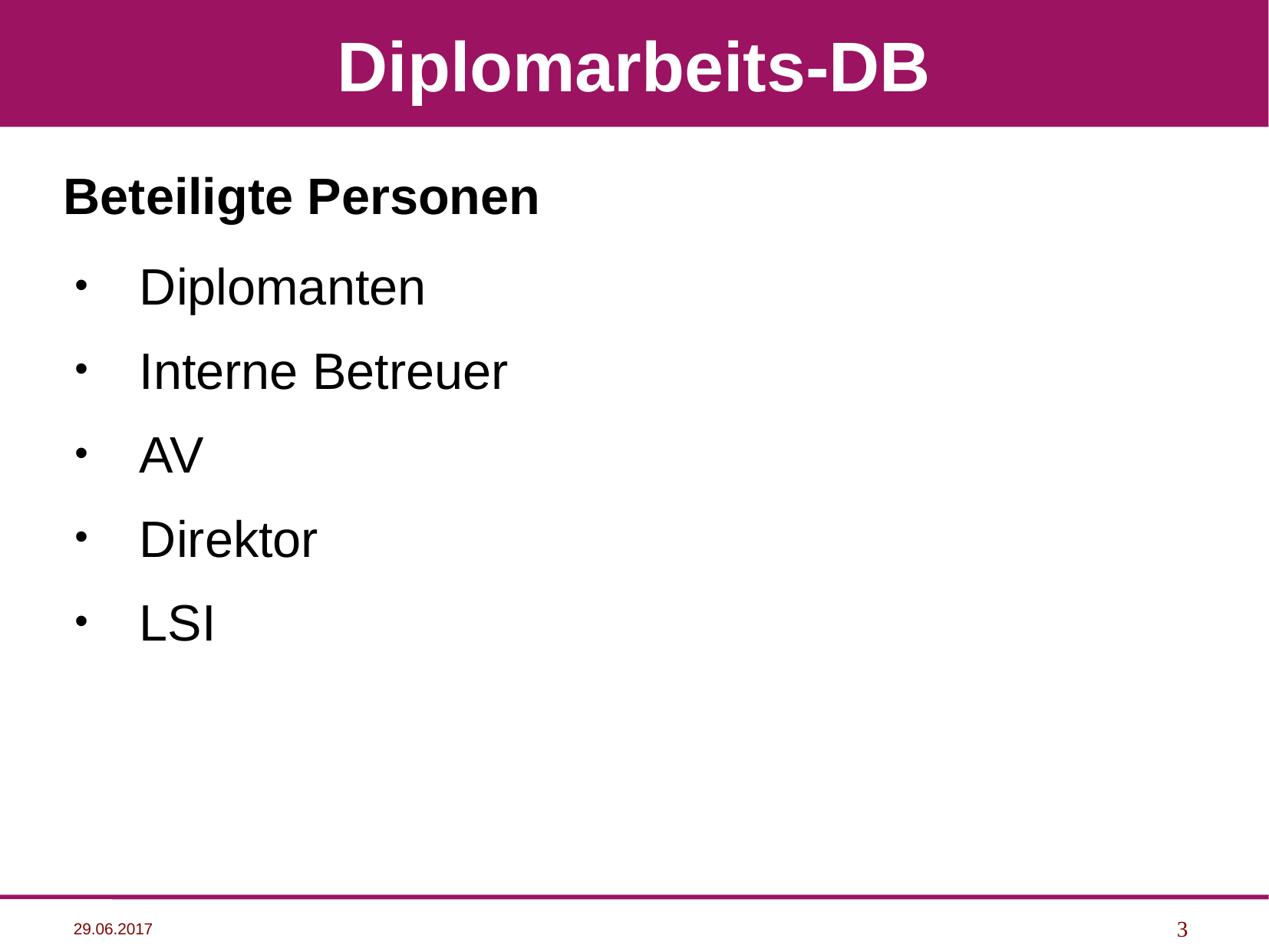

Diplomarbeits-DB
Beteiligte Personen
Diplomanten
Interne Betreuer
AV
Direktor
LSI

29.06.2017
3